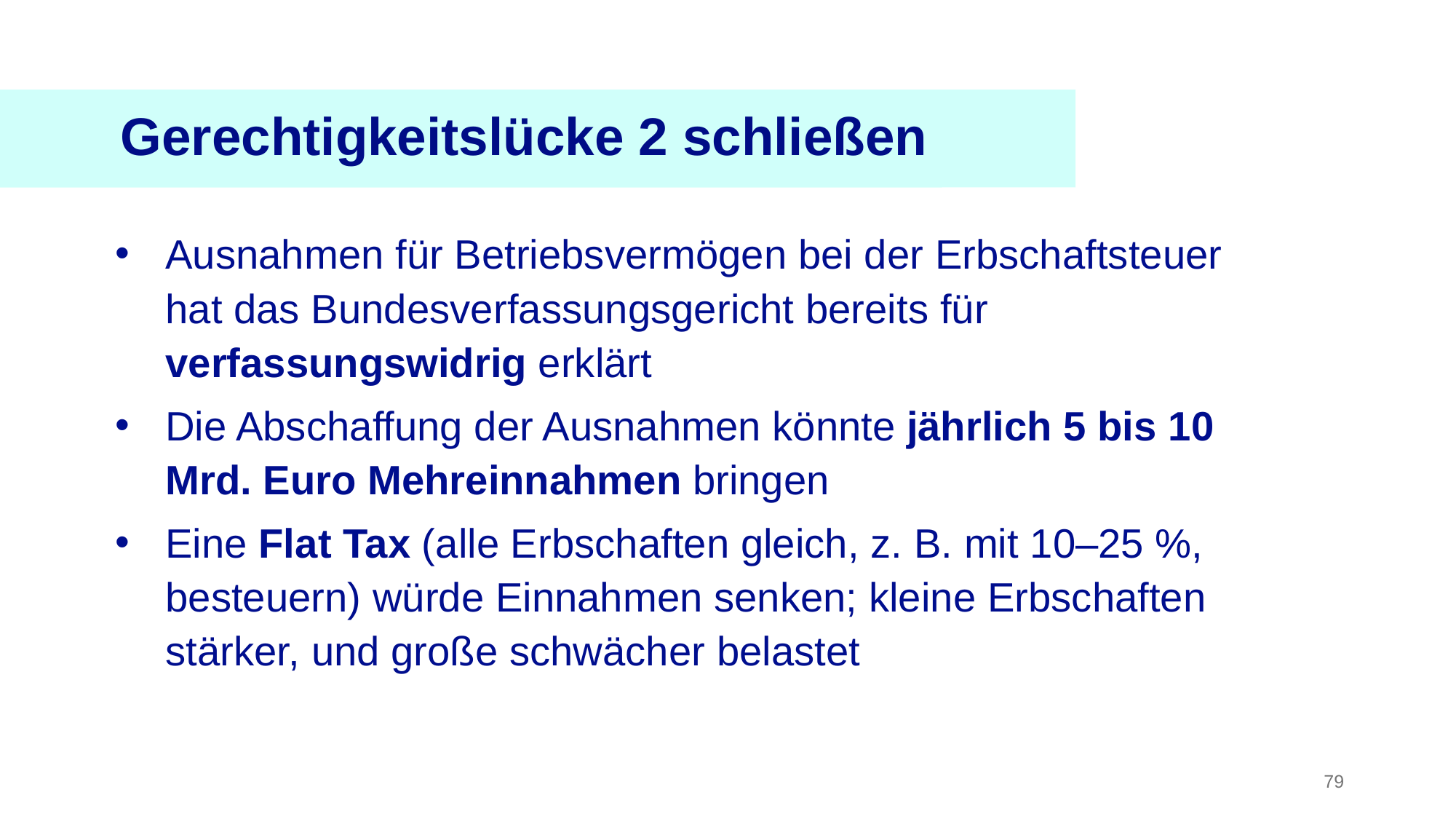

Gerechtigkeitslücke 2 schließen
Ausnahmen für Betriebsvermögen bei der Erbschaftsteuer hat das Bundesverfassungsgericht bereits für verfassungswidrig erklärt
Die Abschaffung der Ausnahmen könnte jährlich 5 bis 10 Mrd. Euro Mehreinnahmen bringen
Eine Flat Tax (alle Erbschaften gleich, z. B. mit 10–25 %, besteuern) würde Einnahmen senken; kleine Erbschaften stärker, und große schwächer belastet